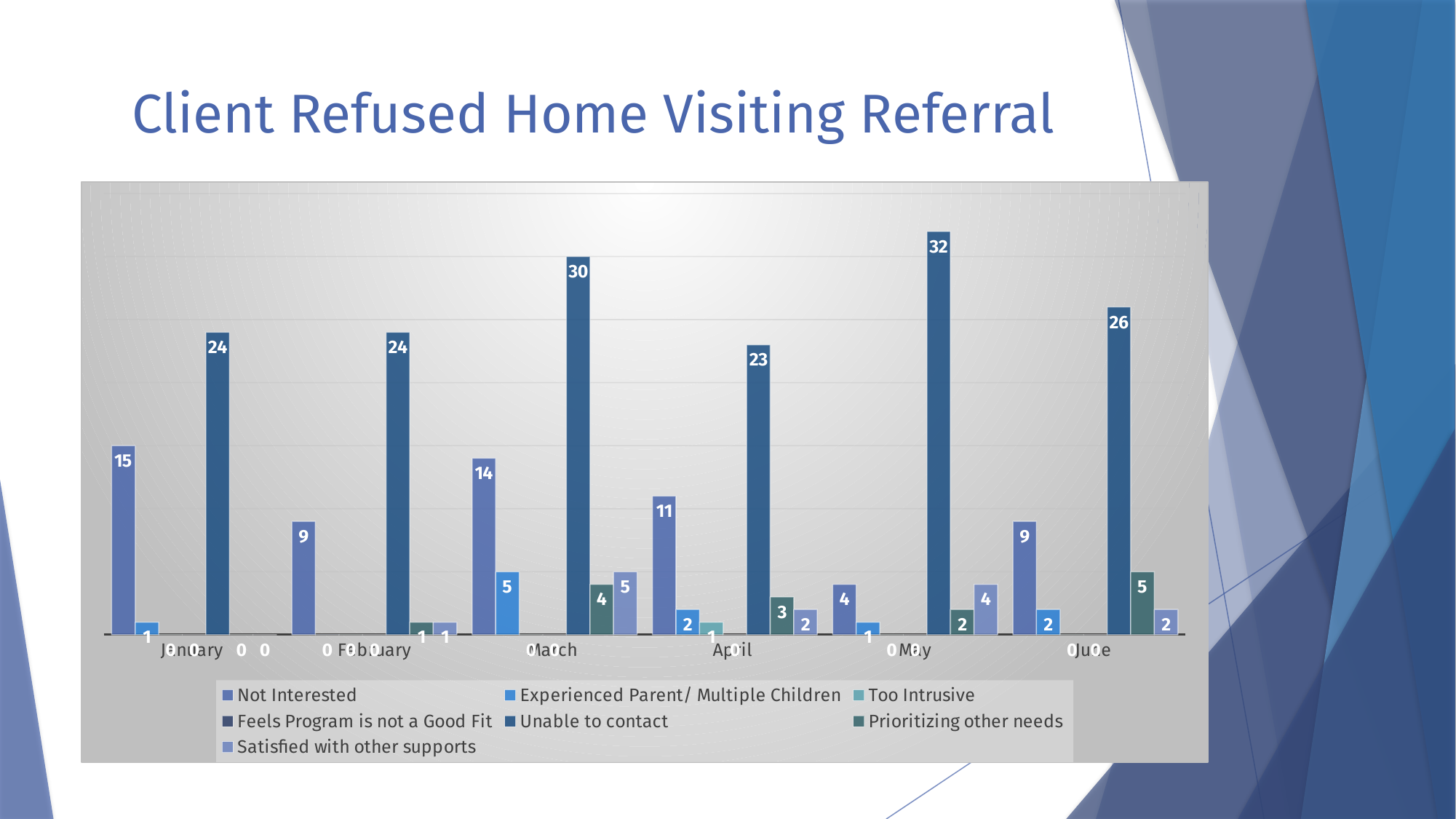

# Client Refused Home Visiting Referral

### Chart

| Category | Not Interested | Experienced Parent/ Multiple Children | Too Intrusive | Feels Program is not a Good Fit | Unable to contact | Prioritizing other needs  | Satisfied with other supports  |
|---|---|---|---|---|---|---|---|
| January  | 15.0 | 1.0 | 0.0 | 0.0 | 24.0 | 0.0 | 0.0 |
| February | 9.0 | 0.0 | 0.0 | 0.0 | 24.0 | 1.0 | 1.0 |
| March  | 14.0 | 5.0 | 0.0 | 0.0 | 30.0 | 4.0 | 5.0 |
| April  | 11.0 | 2.0 | 1.0 | 0.0 | 23.0 | 3.0 | 2.0 |
| May | 4.0 | 1.0 | 0.0 | 0.0 | 32.0 | 2.0 | 4.0 |
| June  | 9.0 | 2.0 | 0.0 | 0.0 | 26.0 | 5.0 | 2.0 |